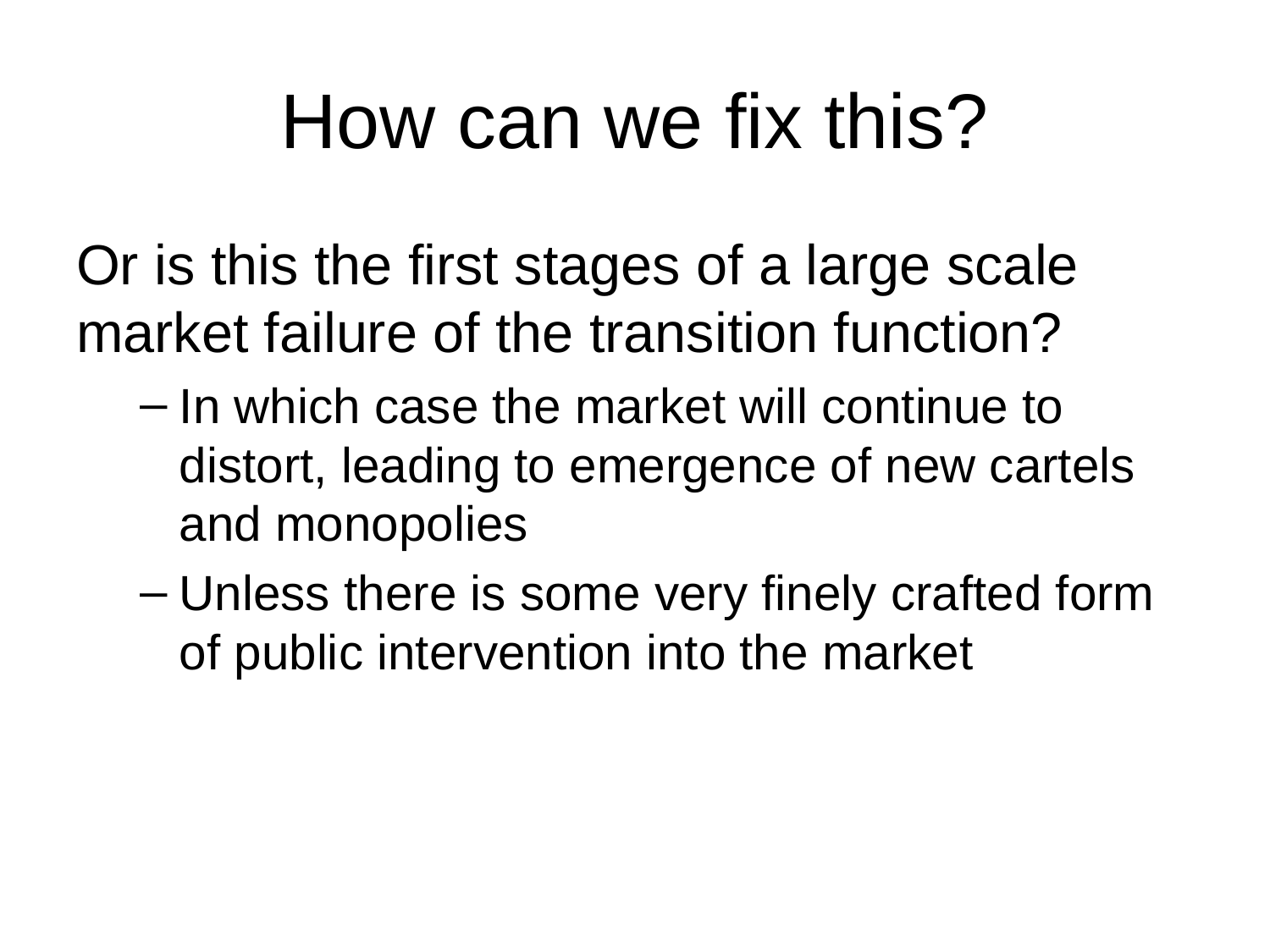

# How can we fix this?
Or is this the first stages of a large scale market failure of the transition function?
In which case the market will continue to distort, leading to emergence of new cartels and monopolies
Unless there is some very finely crafted form of public intervention into the market